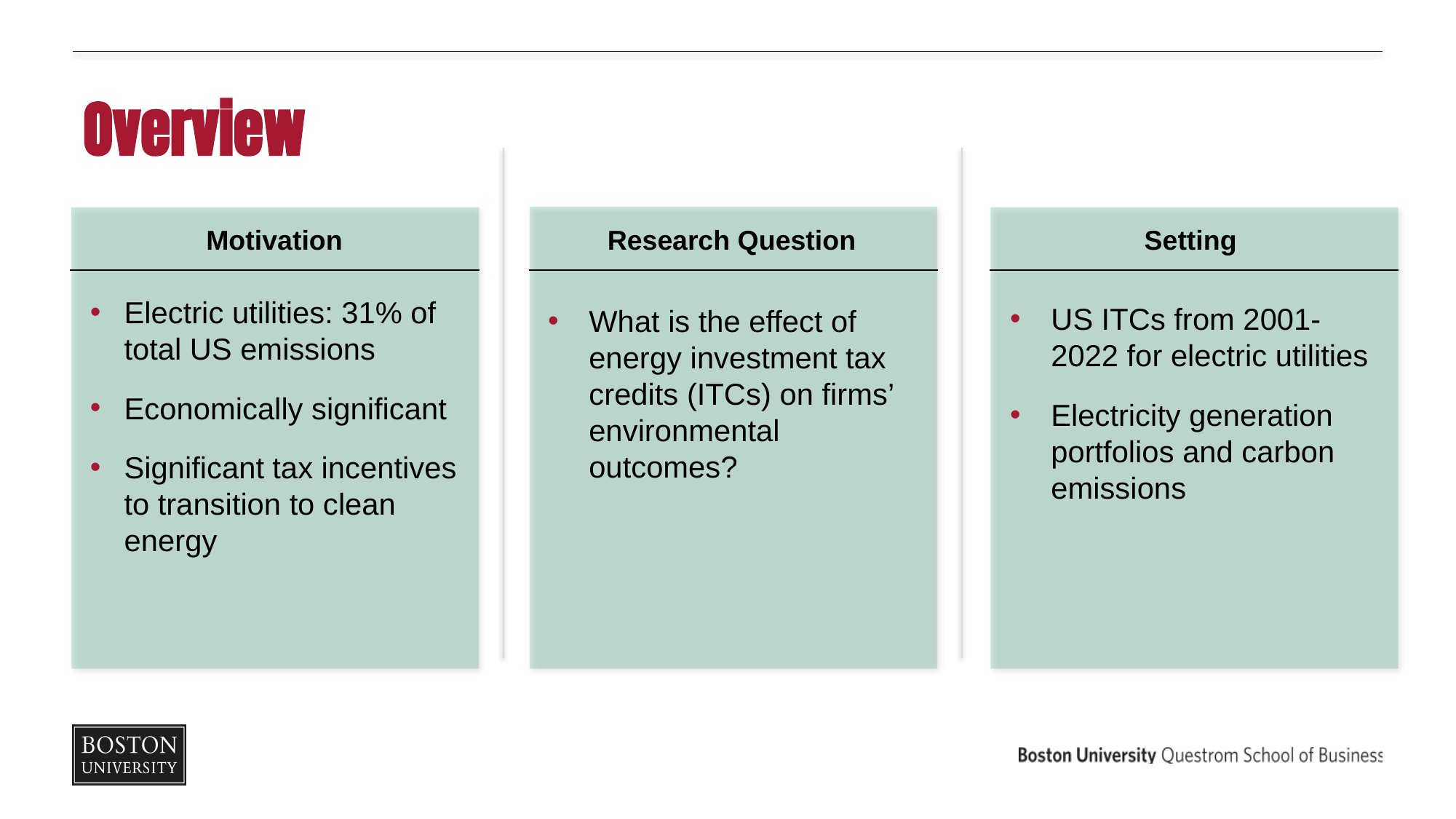

# Overview

Motivation
Research Question
Setting
Electric utilities: 31% of total US emissions

Economically significant

Significant tax incentives to transition to clean energy

US ITCs from 2001-2022 for electric utilities

Electricity generation portfolios and carbon emissions

What is the effect of energy investment tax credits (ITCs) on firms’ environmental outcomes?